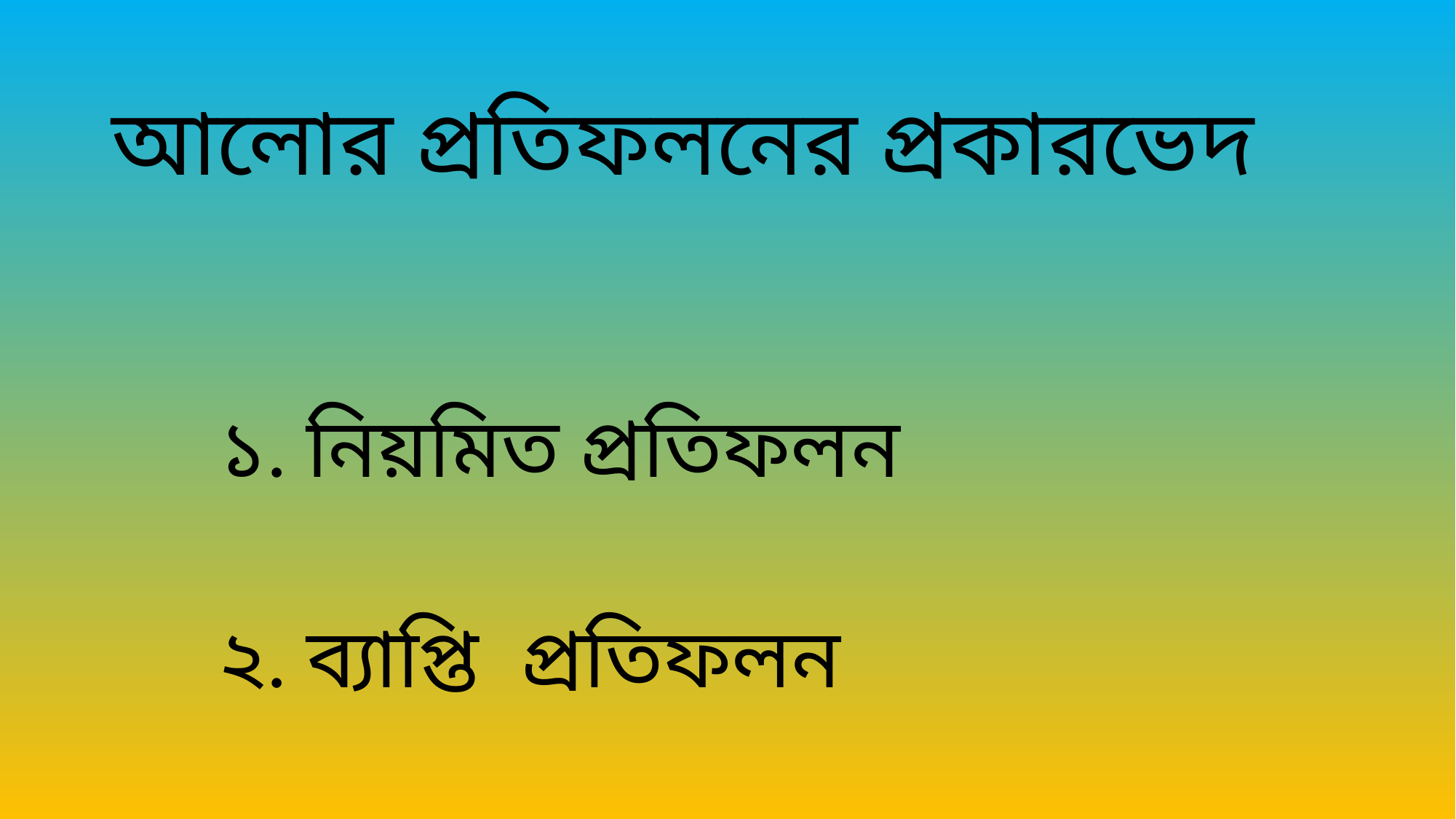

আলোর প্রতিফলনের প্রকারভেদ
১. নিয়মিত প্রতিফলন
২. ব্যাপ্তি  প্রতিফলন